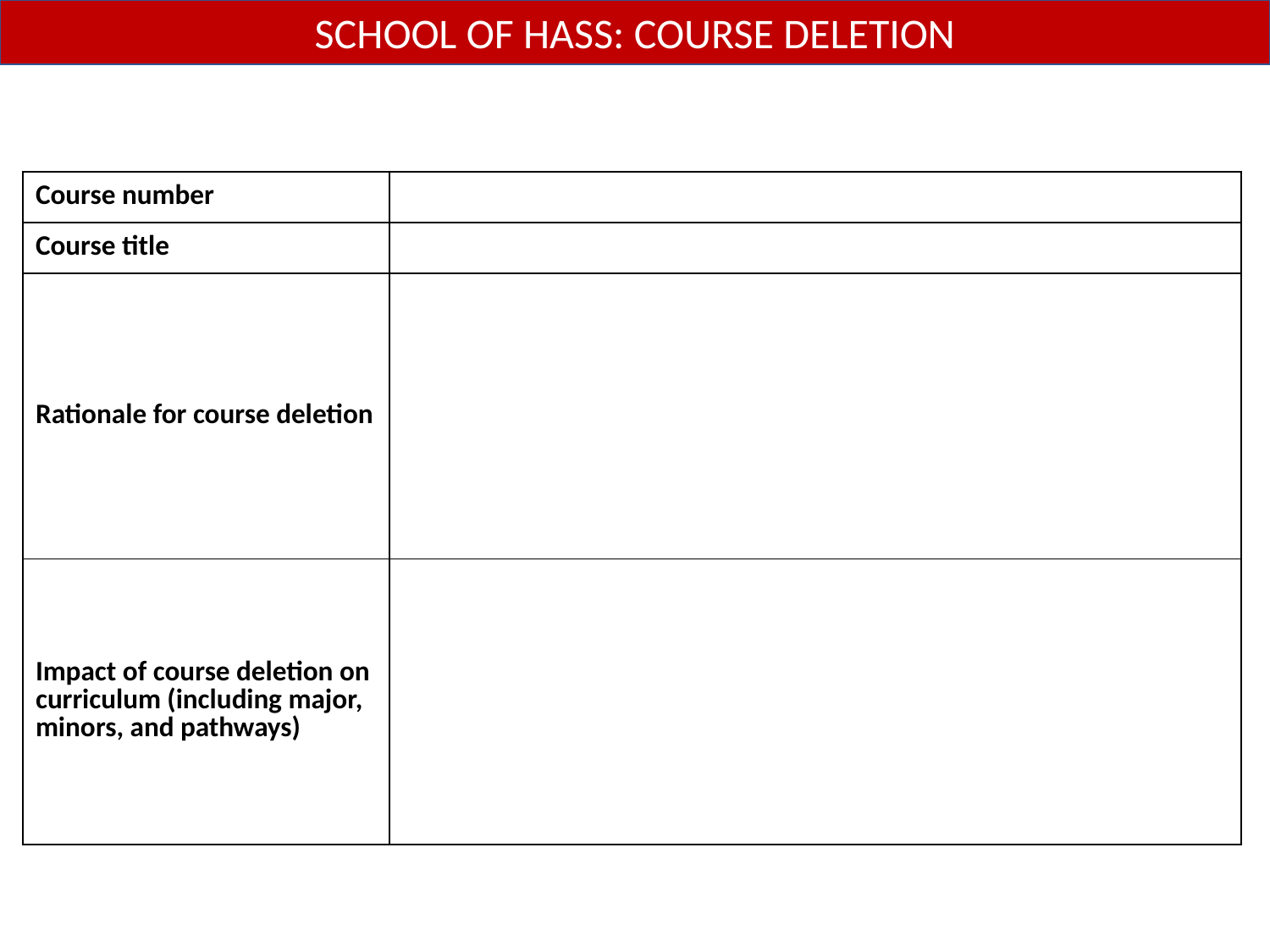

SCHOOL OF HASS: COURSE DELETION
| Course number |  |
| --- | --- |
| Course title |  |
| Rationale for course deletion |  |
| Impact of course deletion on curriculum (including major, minors, and pathways) |  |